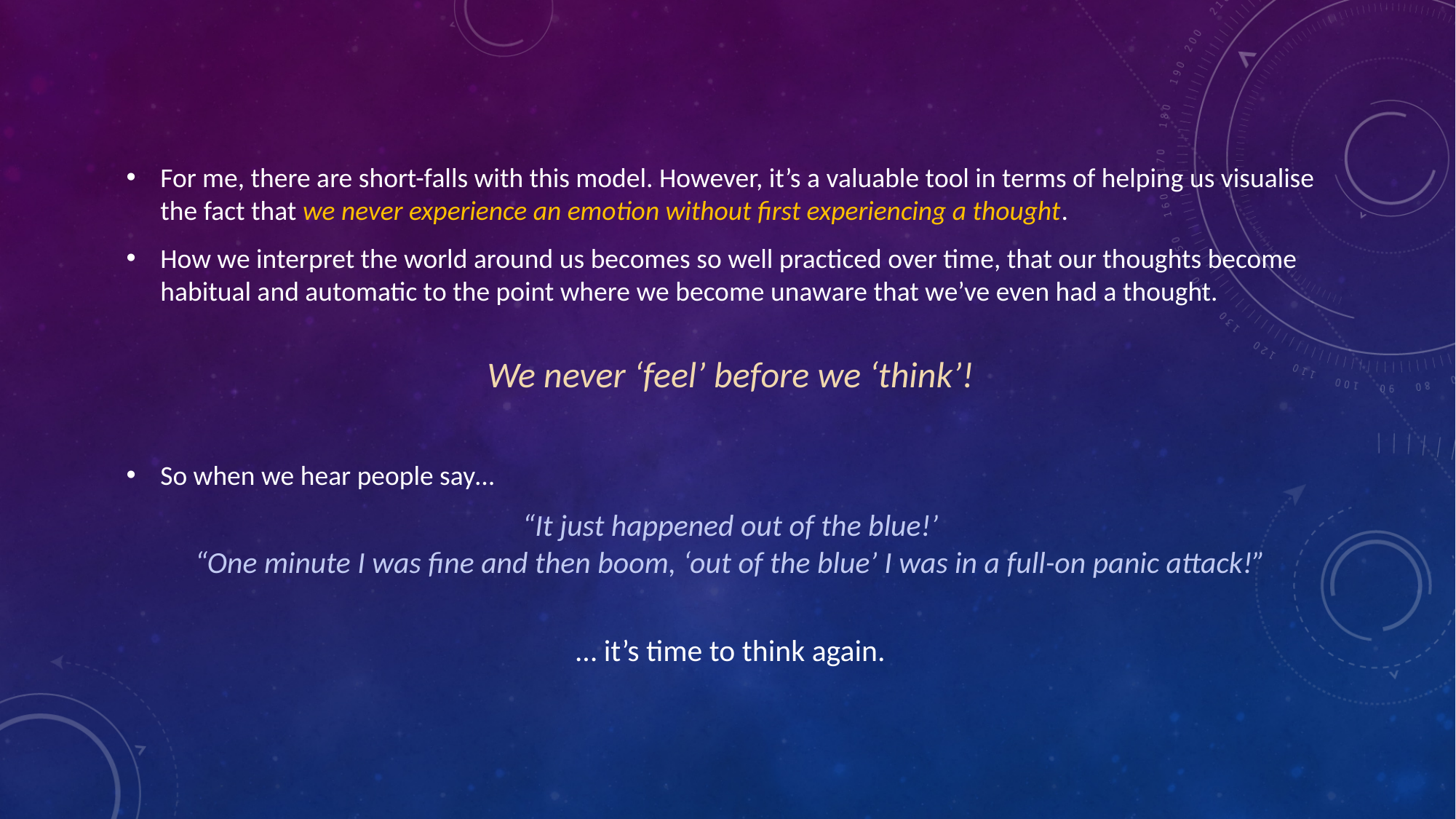

For me, there are short-falls with this model. However, it’s a valuable tool in terms of helping us visualise the fact that we never experience an emotion without first experiencing a thought.
How we interpret the world around us becomes so well practiced over time, that our thoughts become habitual and automatic to the point where we become unaware that we’ve even had a thought.

We never ‘feel’ before we ‘think’!

So when we hear people say…
“It just happened out of the blue!’
“One minute I was fine and then boom, ‘out of the blue’ I was in a full-on panic attack!”
… it’s time to think again.